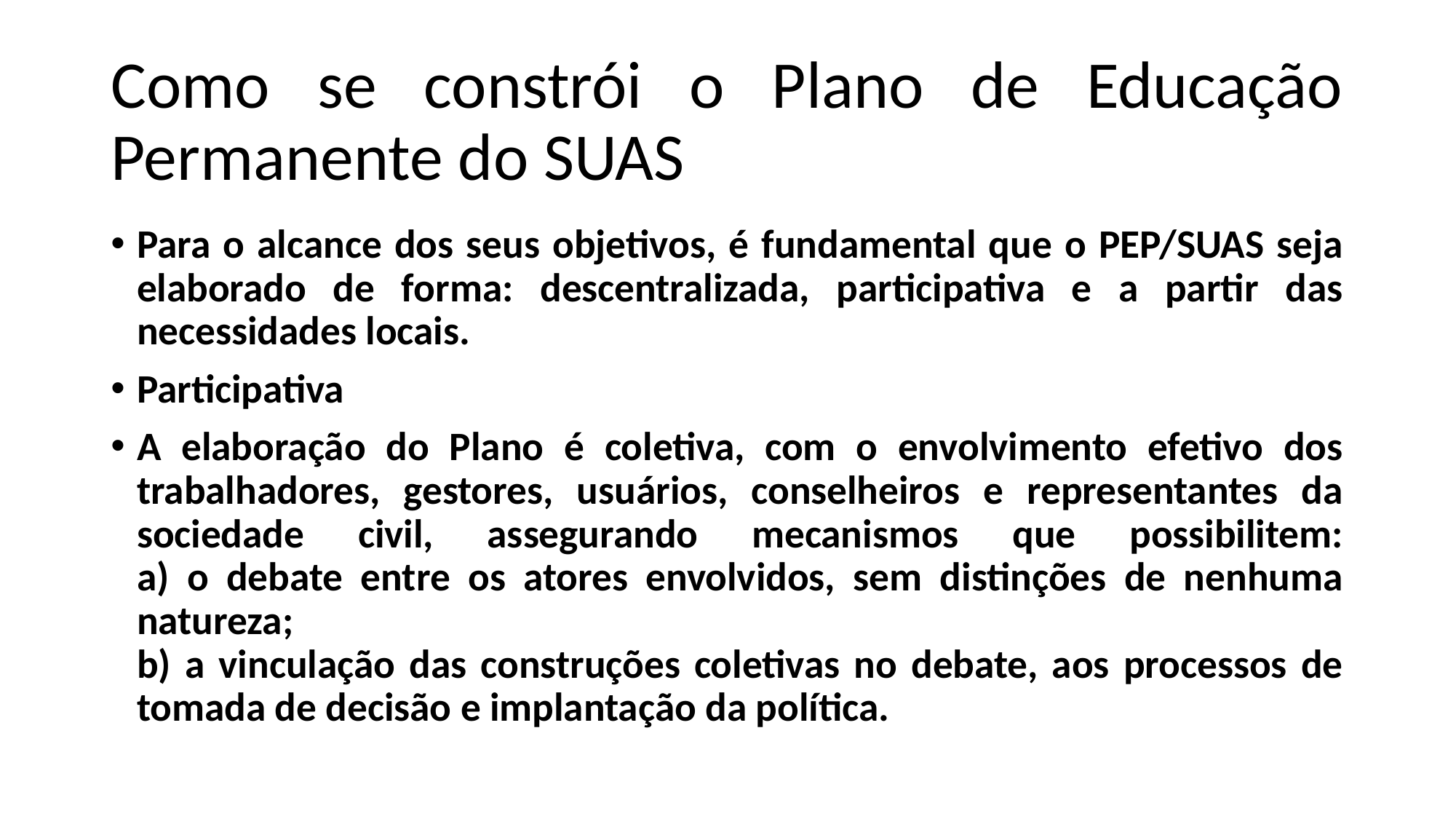

# Como se constrói o Plano de Educação Permanente do SUAS
Para o alcance dos seus objetivos, é fundamental que o PEP/SUAS seja elaborado de forma: descentralizada, participativa e a partir das necessidades locais.
Participativa
A elaboração do Plano é coletiva, com o envolvimento efetivo dos trabalhadores, gestores, usuários, conselheiros e representantes da sociedade civil, assegurando mecanismos que possibilitem:
a) o debate entre os atores envolvidos, sem distinções de nenhuma natureza;
b) a vinculação das construções coletivas no debate, aos processos de tomada de decisão e implantação da política.